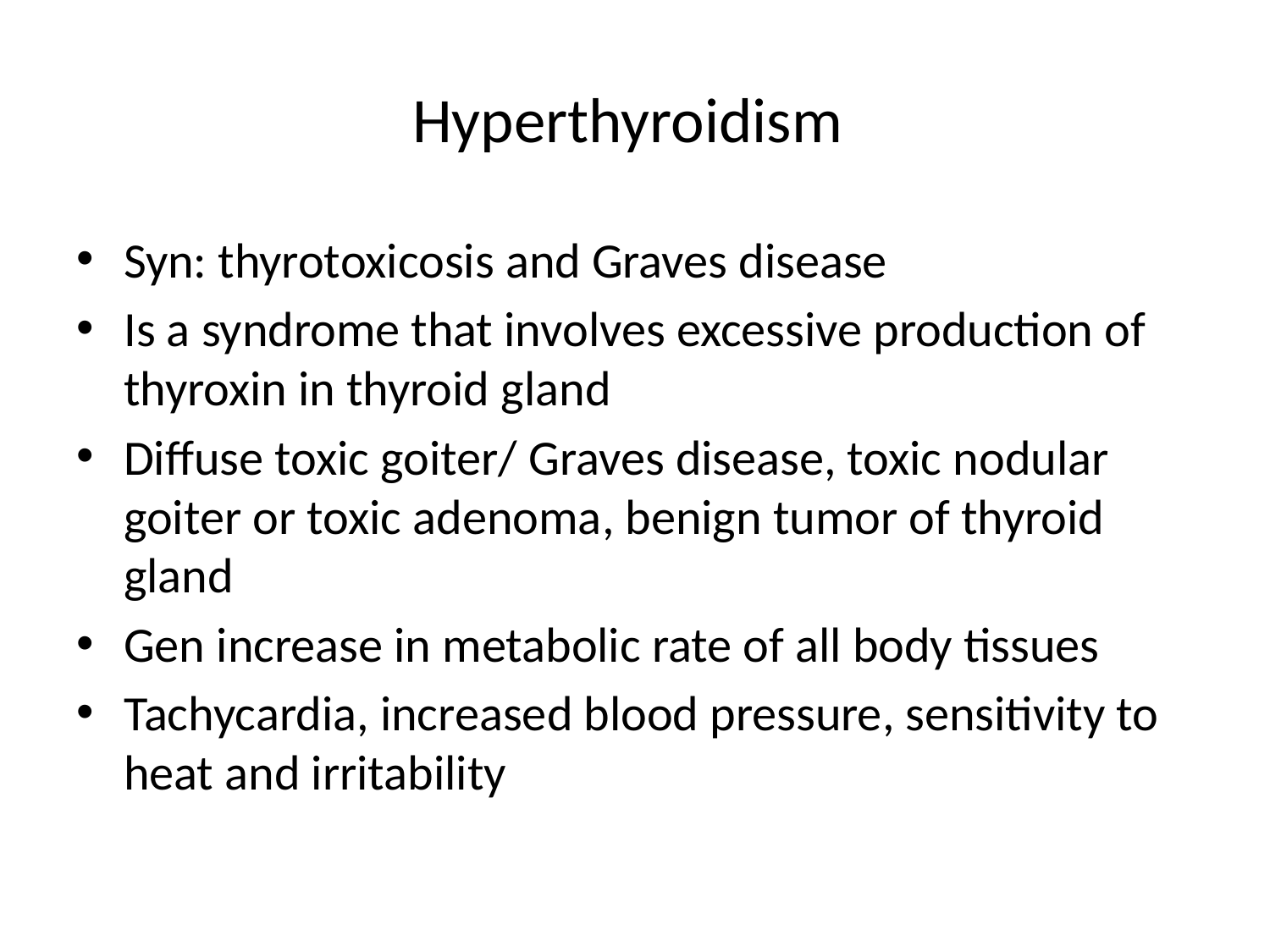

# Hyperthyroidism
Syn: thyrotoxicosis and Graves disease
Is a syndrome that involves excessive production of thyroxin in thyroid gland
Diffuse toxic goiter/ Graves disease, toxic nodular goiter or toxic adenoma, benign tumor of thyroid gland
Gen increase in metabolic rate of all body tissues
Tachycardia, increased blood pressure, sensitivity to heat and irritability